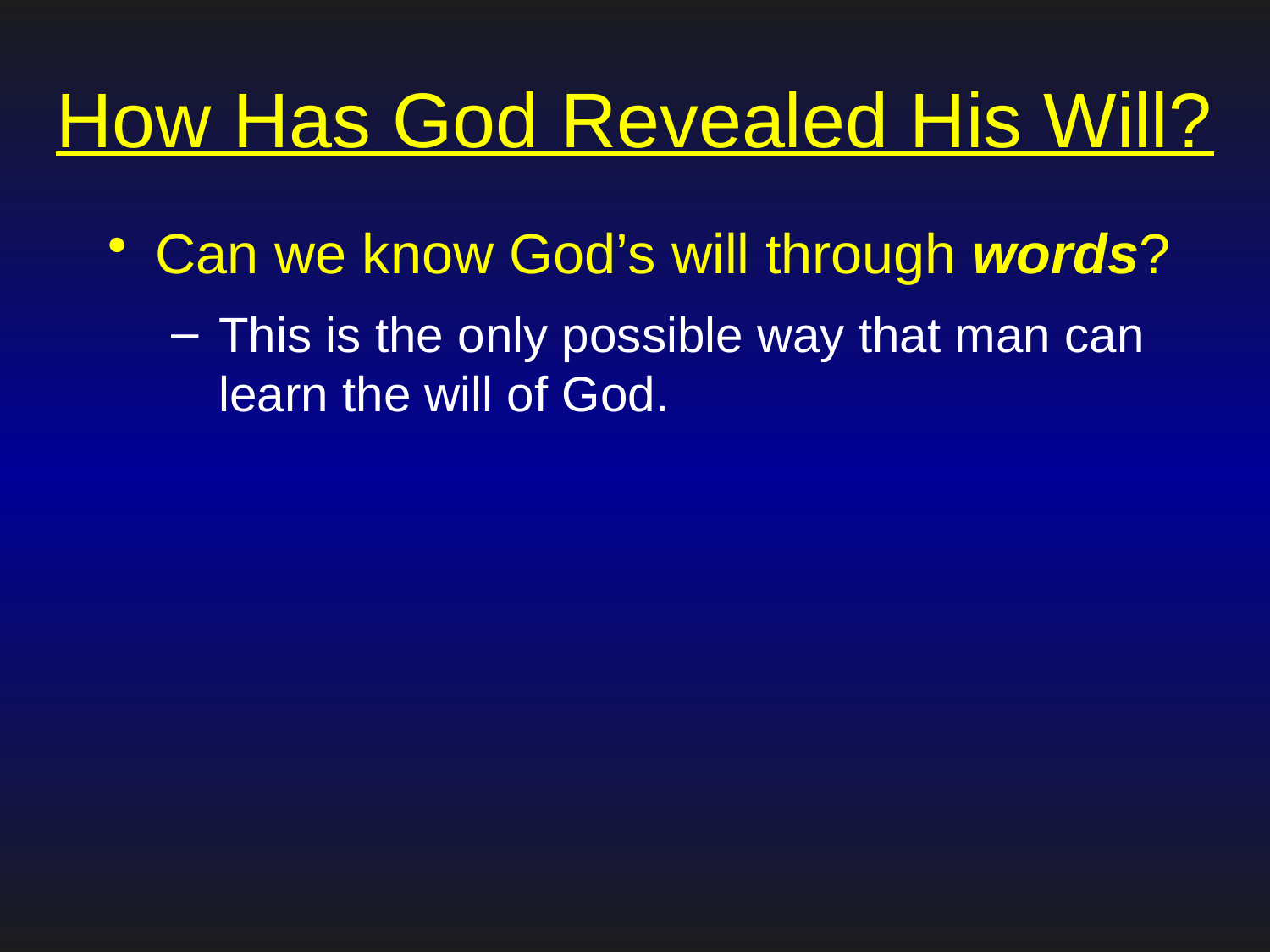

# How Has God Revealed His Will?
Can we know God’s will through words?
This is the only possible way that man can learn the will of God.